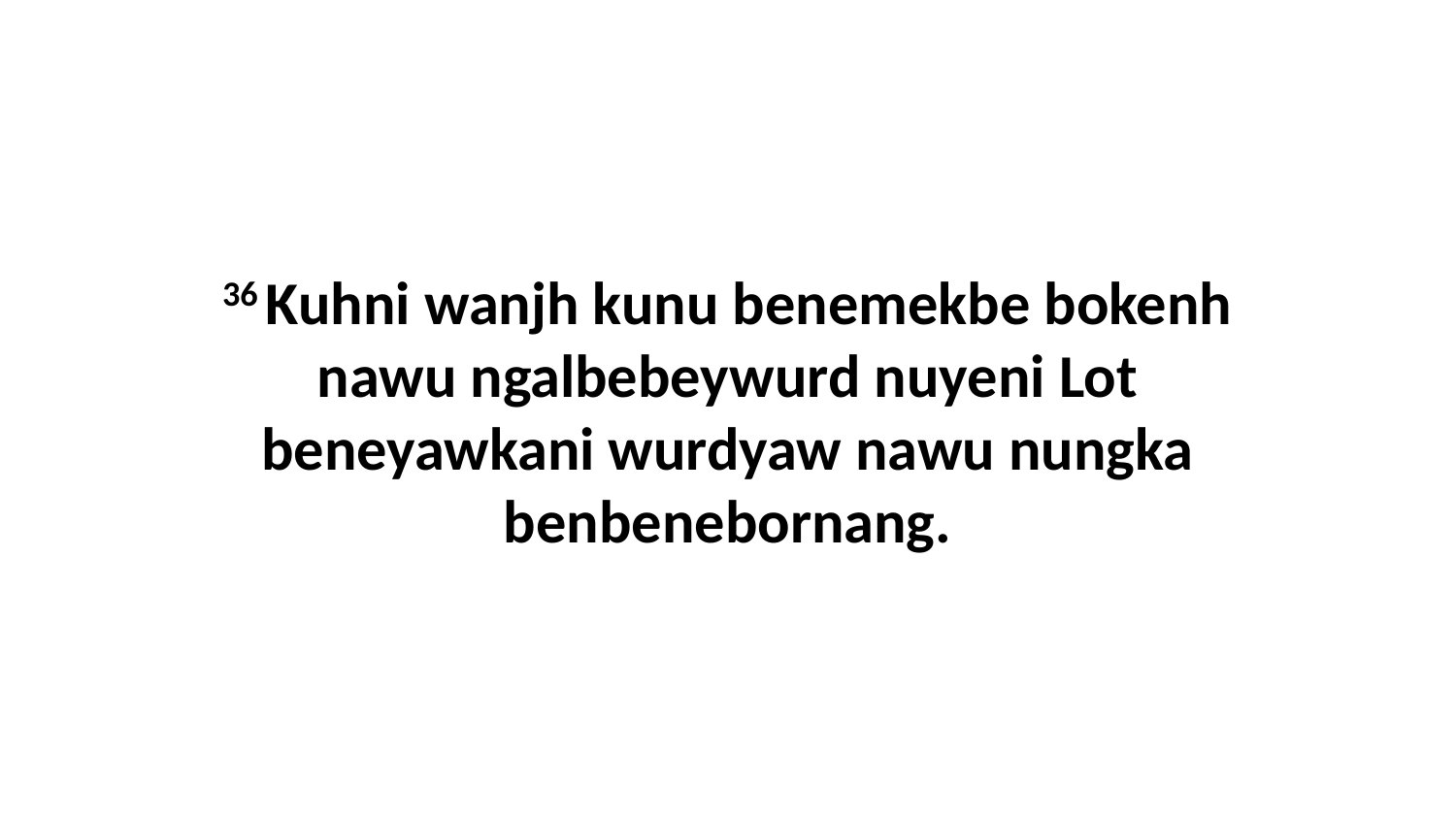

36 Kuhni wanjh kunu benemekbe bokenh nawu ngalbebeywurd nuyeni Lot beneyawkani wurdyaw nawu nungka benbenebornang.